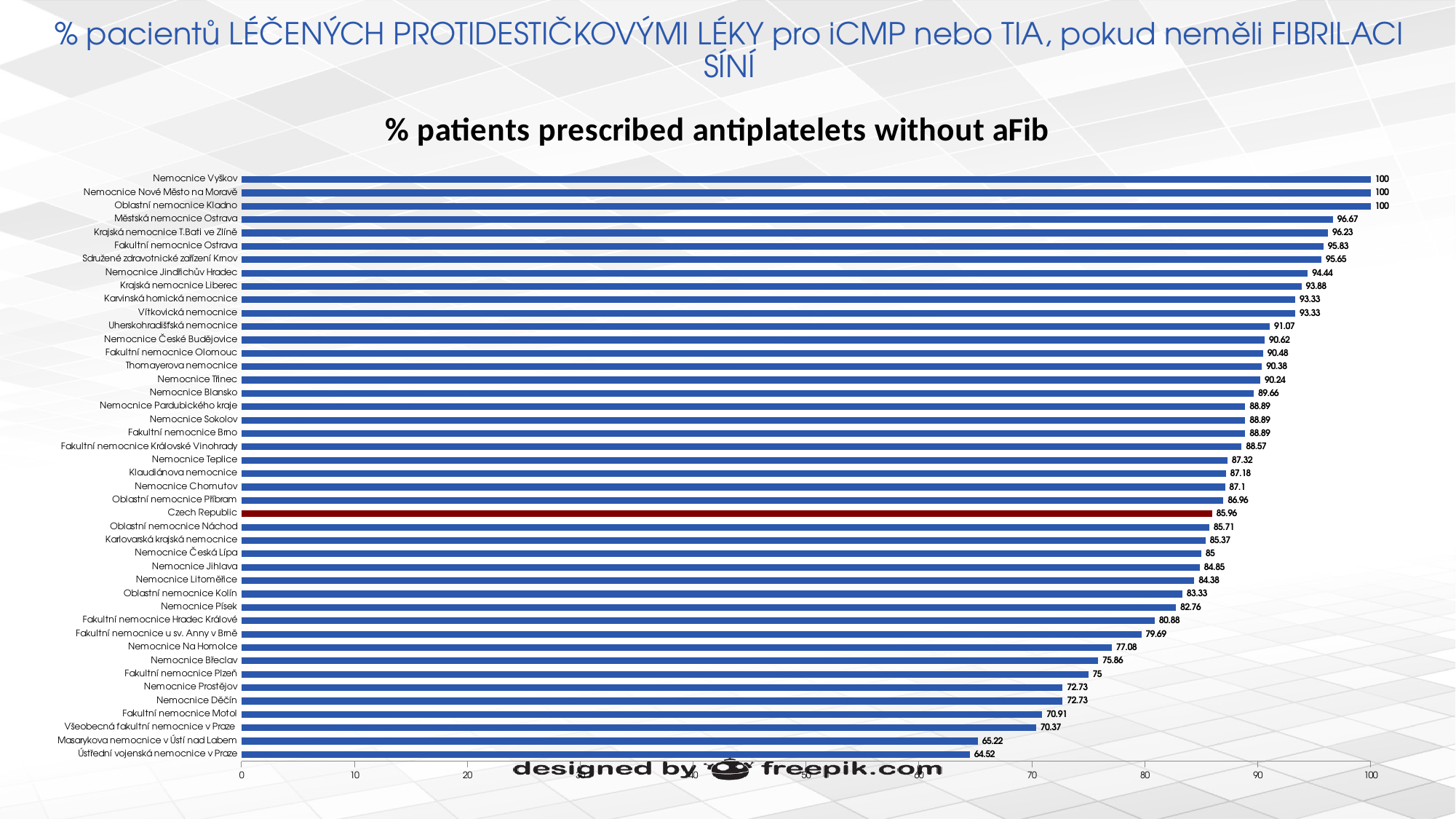

# % pacientů LÉČENÝCH PROTIDESTIČKOVÝMI LÉKY pro iCMP nebo TIA, pokud neměli FIBRILACI SÍNÍ

### Chart:

| Category | % patients prescribed antiplatelets without aFib |
|---|---|
| Ústřední vojenská nemocnice v Praze | 64.52 |
| Masarykova nemocnice v Ústí nad Labem | 65.22 |
| Všeobecná fakultní nemocnice v Praze  | 70.37 |
| Fakultní nemocnice Motol | 70.91 |
| Nemocnice Děčín | 72.73 |
| Nemocnice Prostějov | 72.73 |
| Fakultní nemocnice Plzeň | 75.0 |
| Nemocnice Břeclav | 75.86 |
| Nemocnice Na Homolce | 77.08 |
| Fakultní nemocnice u sv. Anny v Brně | 79.69 |
| Fakultní nemocnice Hradec Králové | 80.88 |
| Nemocnice Písek | 82.76 |
| Oblastní nemocnice Kolín | 83.33 |
| Nemocnice Litoměřice | 84.38 |
| Nemocnice Jihlava | 84.85 |
| Nemocnice Česká Lípa | 85.0 |
| Karlovarská krajská nemocnice | 85.37 |
| Oblastní nemocnice Náchod | 85.71 |
| Czech Republic | 85.96 |
| Oblastní nemocnice Příbram | 86.96 |
| Nemocnice Chomutov | 87.1 |
| Klaudiánova nemocnice | 87.18 |
| Nemocnice Teplice | 87.32 |
| Fakultní nemocnice Královské Vinohrady | 88.57 |
| Fakultní nemocnice Brno | 88.89 |
| Nemocnice Sokolov | 88.89 |
| Nemocnice Pardubického kraje | 88.89 |
| Nemocnice Blansko | 89.66 |
| Nemocnice Třinec | 90.24 |
| Thomayerova nemocnice | 90.38 |
| Fakultní nemocnice Olomouc | 90.48 |
| Nemocnice České Budějovice | 90.62 |
| Uherskohradišťská nemocnice | 91.07 |
| Vítkovická nemocnice | 93.33 |
| Karvinská hornická nemocnice | 93.33 |
| Krajská nemocnice Liberec | 93.88 |
| Nemocnice Jindřichův Hradec | 94.44 |
| Sdružené zdravotnické zařízení Krnov | 95.65 |
| Fakultní nemocnice Ostrava | 95.83 |
| Krajská nemocnice T.Bati ve Zlíně | 96.23 |
| Městská nemocnice Ostrava | 96.67 |
| Oblastní nemocnice Kladno | 100.0 |
| Nemocnice Nové Město na Moravě | 100.0 |
| Nemocnice Vyškov | 100.0 |